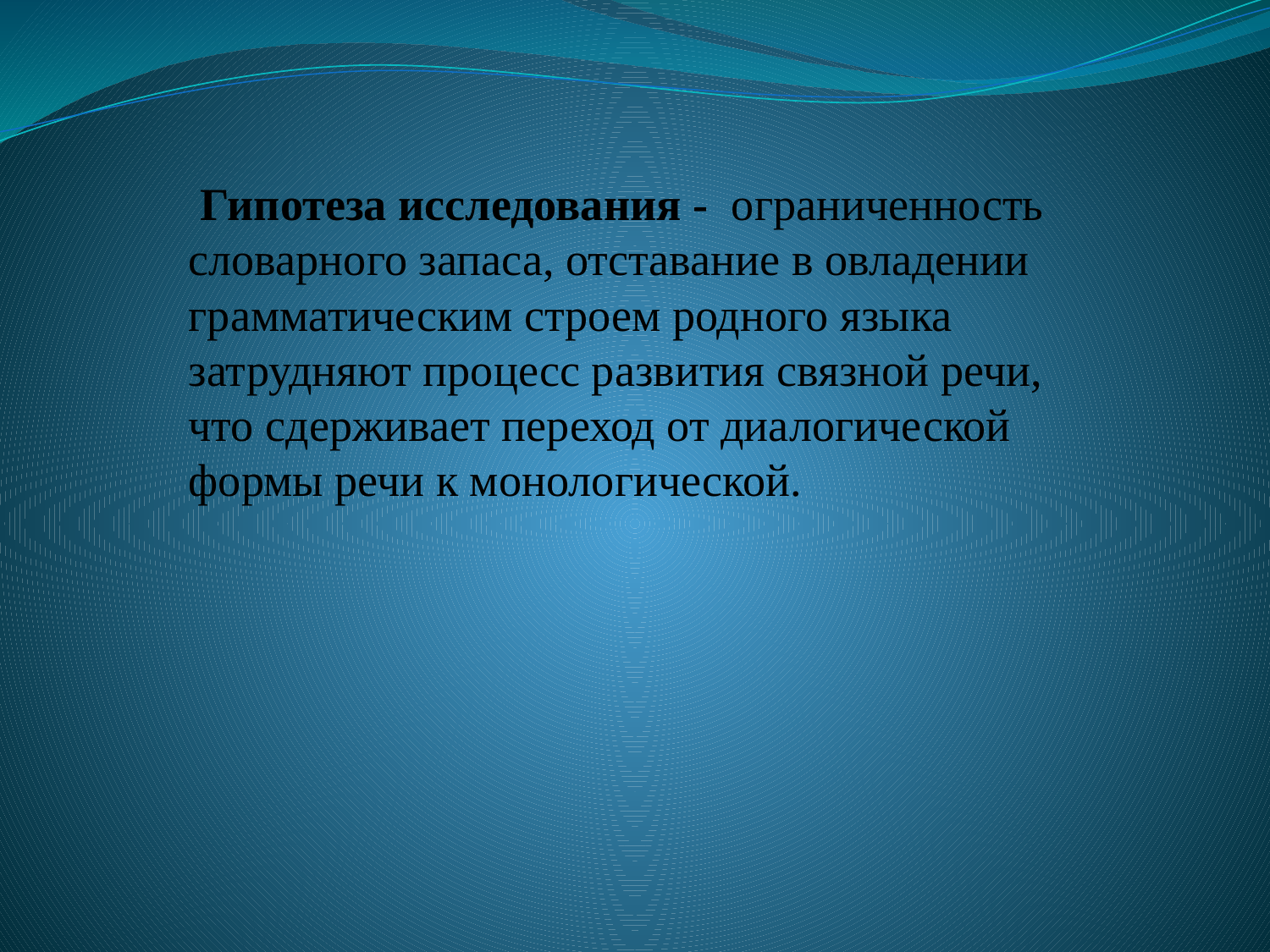

Гипотеза исследования -  ограниченность словарного запаса, отставание в овладении грамматическим строем родного языка затрудняют процесс развития связной речи, что сдерживает переход от диалогической формы речи к монологической.